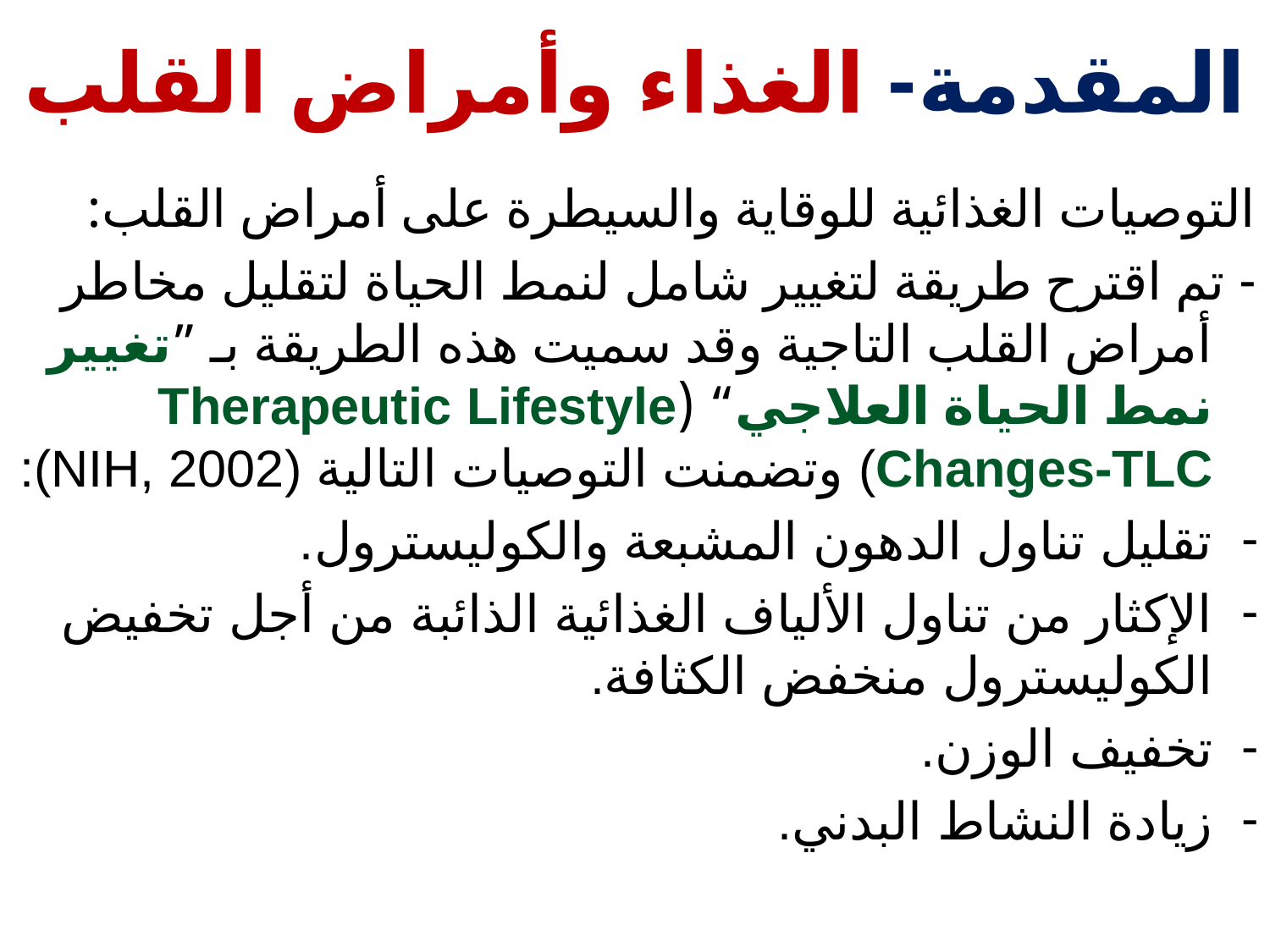

# المقدمة- الغذاء وأمراض القلب
التوصيات الغذائية للوقاية والسيطرة على أمراض القلب:
- تم اقترح طريقة لتغيير شامل لنمط الحياة لتقليل مخاطر أمراض القلب التاجية وقد سميت هذه الطريقة بـ ”تغيير نمط الحياة العلاجي“ (Therapeutic Lifestyle Changes-TLC) وتضمنت التوصيات التالية (NIH, 2002):
تقليل تناول الدهون المشبعة والكوليسترول.
الإكثار من تناول الألياف الغذائية الذائبة من أجل تخفيض الكوليسترول منخفض الكثافة.
تخفيف الوزن.
زيادة النشاط البدني.